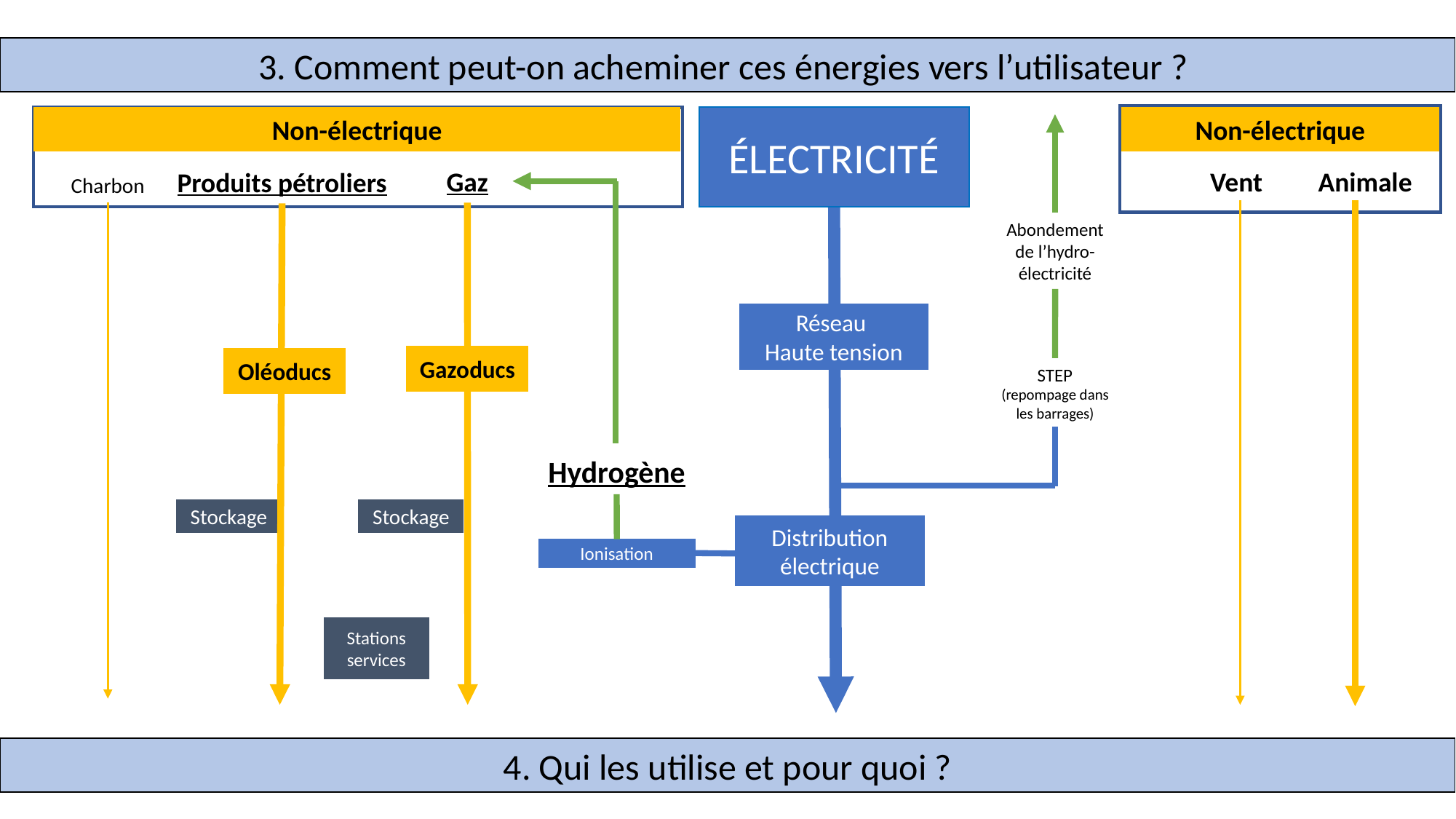

3. Comment peut-on acheminer ces énergies vers l’utilisateur ?

ÉLECTRICITÉ
Non-électrique
Non-électrique

Vent
Animale
Gaz
Produits pétroliers
Charbon
Abondement de l’hydro-électricité
Réseau
Haute tension
Gazoducs
Oléoducs
STEP
(repompage dans les barrages)
Hydrogène
Stockage
Stockage
Distribution électrique
Ionisation
Stations services
4. Qui les utilise et pour quoi ?